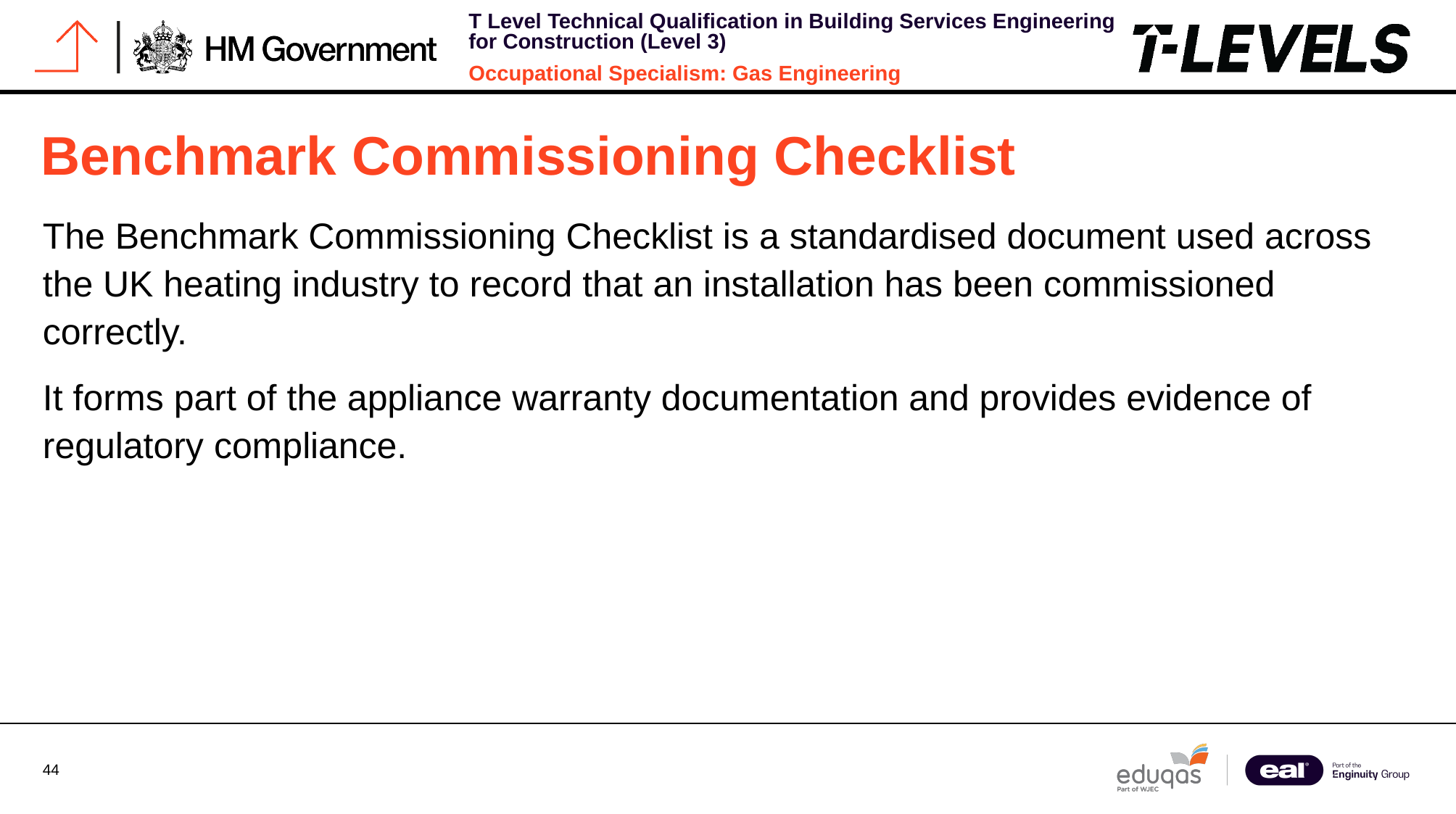

# Benchmark Commissioning Checklist
The Benchmark Commissioning Checklist is a standardised document used across the UK heating industry to record that an installation has been commissioned correctly.
It forms part of the appliance warranty documentation and provides evidence of regulatory compliance.